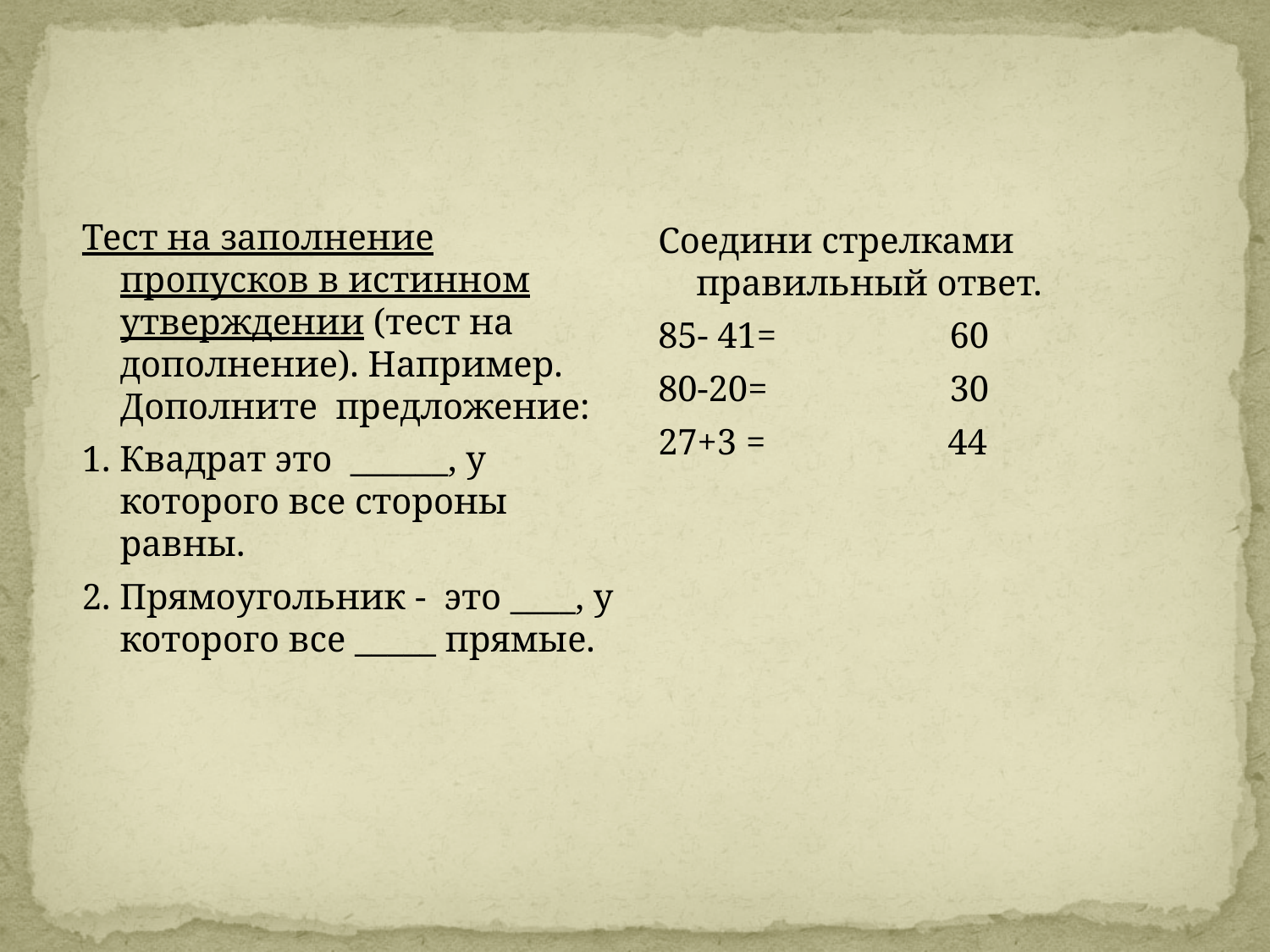

#
Тест на заполнение пропусков в истинном утверждении (тест на дополнение). Например. Дополните  предложение:
1. Квадрат это  ______, у которого все стороны равны.
2. Прямоугольник -  это ____, у которого все _____ прямые.

Соедини стрелками правильный ответ.
85- 41=                   60
80-20=                    30
27+3 =                    44